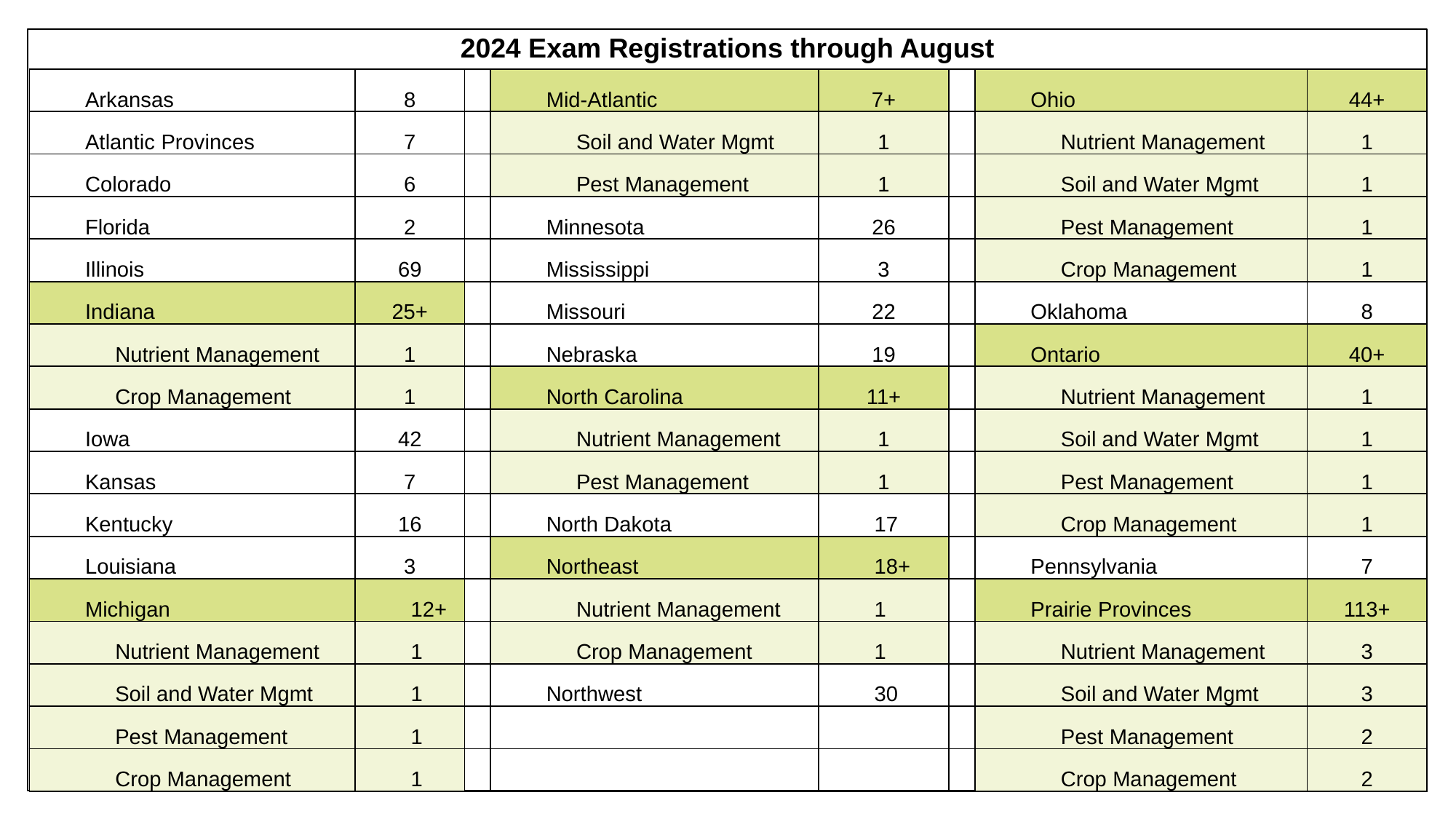

2024 Exam Registrations through August
| Arkansas | 8 |  | Mid-Atlantic | 7+ |  | Ohio | 44+ |
| --- | --- | --- | --- | --- | --- | --- | --- |
| Atlantic Provinces | 7 |  | Soil and Water Mgmt | 1 |  | Nutrient Management | 1 |
| Colorado | 6 |  | Pest Management | 1 |  | Soil and Water Mgmt | 1 |
| Florida | 2 |  | Minnesota | 26 |  | Pest Management | 1 |
| Illinois | 69 |  | Mississippi | 3 |  | Crop Management | 1 |
| Indiana | 25+ |  | Missouri | 22 |  | Oklahoma | 8 |
| Nutrient Management | 1 |  | Nebraska | 19 |  | Ontario | 40+ |
| Crop Management | 1 |  | North Carolina | 11+ |  | Nutrient Management | 1 |
| Iowa | 42 |  | Nutrient Management | 1 |  | Soil and Water Mgmt | 1 |
| Kansas | 7 |  | Pest Management | 1 |  | Pest Management | 1 |
| Kentucky | 16 |  | North Dakota | 17 |  | Crop Management | 1 |
| Louisiana | 3 |  | Northeast | 18+ |  | Pennsylvania | 7 |
| Michigan | 12+ |  | Nutrient Management | 1 |  | Prairie Provinces | 113+ |
| Nutrient Management | 1 |  | Crop Management | 1 |  | Nutrient Management | 3 |
| Soil and Water Mgmt | 1 |  | Northwest | 30 |  | Soil and Water Mgmt | 3 |
| Pest Management | 1 |  |  |  |  | Pest Management | 2 |
| Crop Management | 1 |  |  |  |  | Crop Management | 2 |